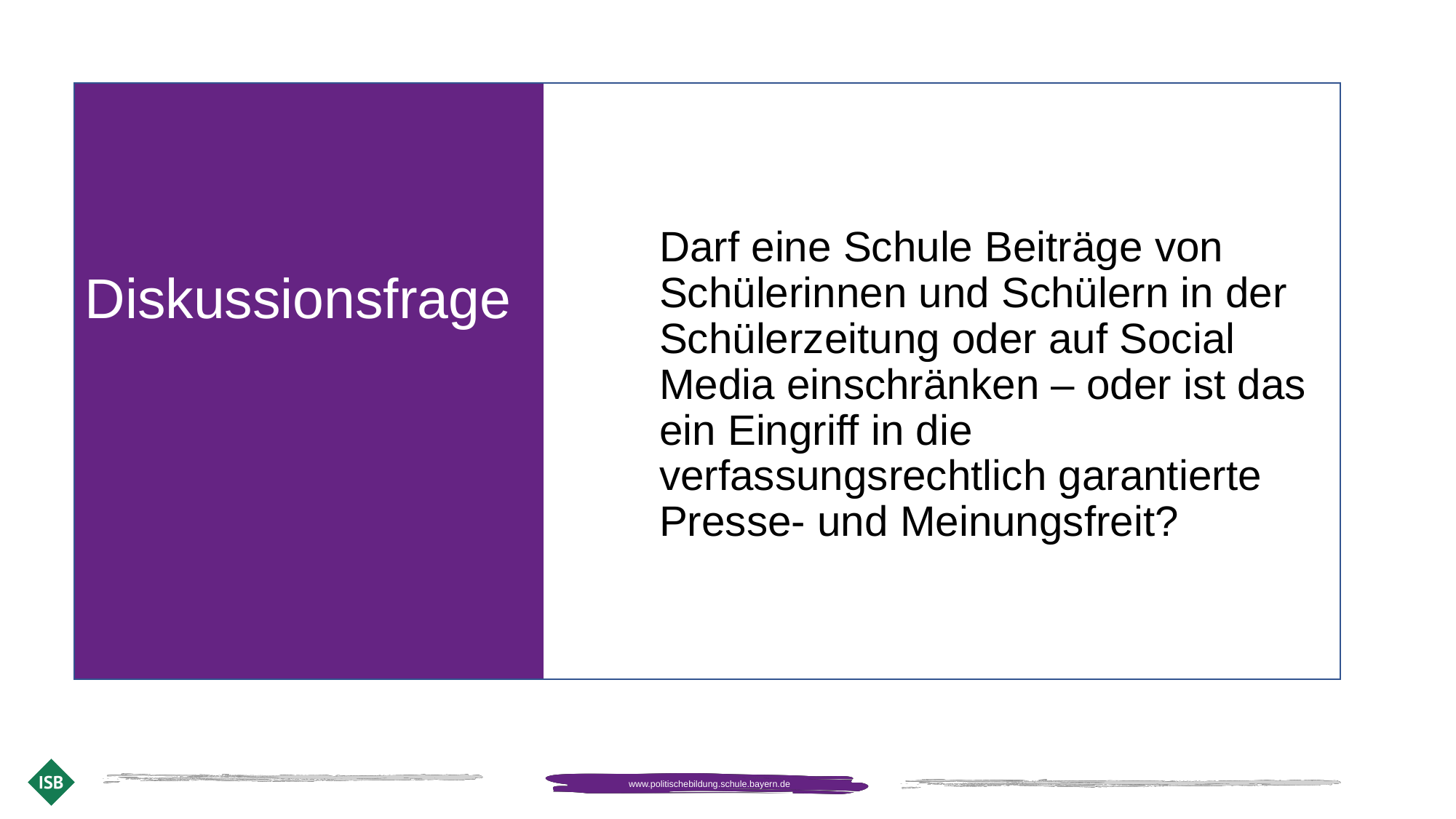

# Diskussionsfrage

Darf eine Schule Beiträge von Schülerinnen und Schülern in der Schülerzeitung oder auf Social Media einschränken – oder ist das ein Eingriff in die verfassungsrechtlich garantierte Presse- und Meinungsfreit?